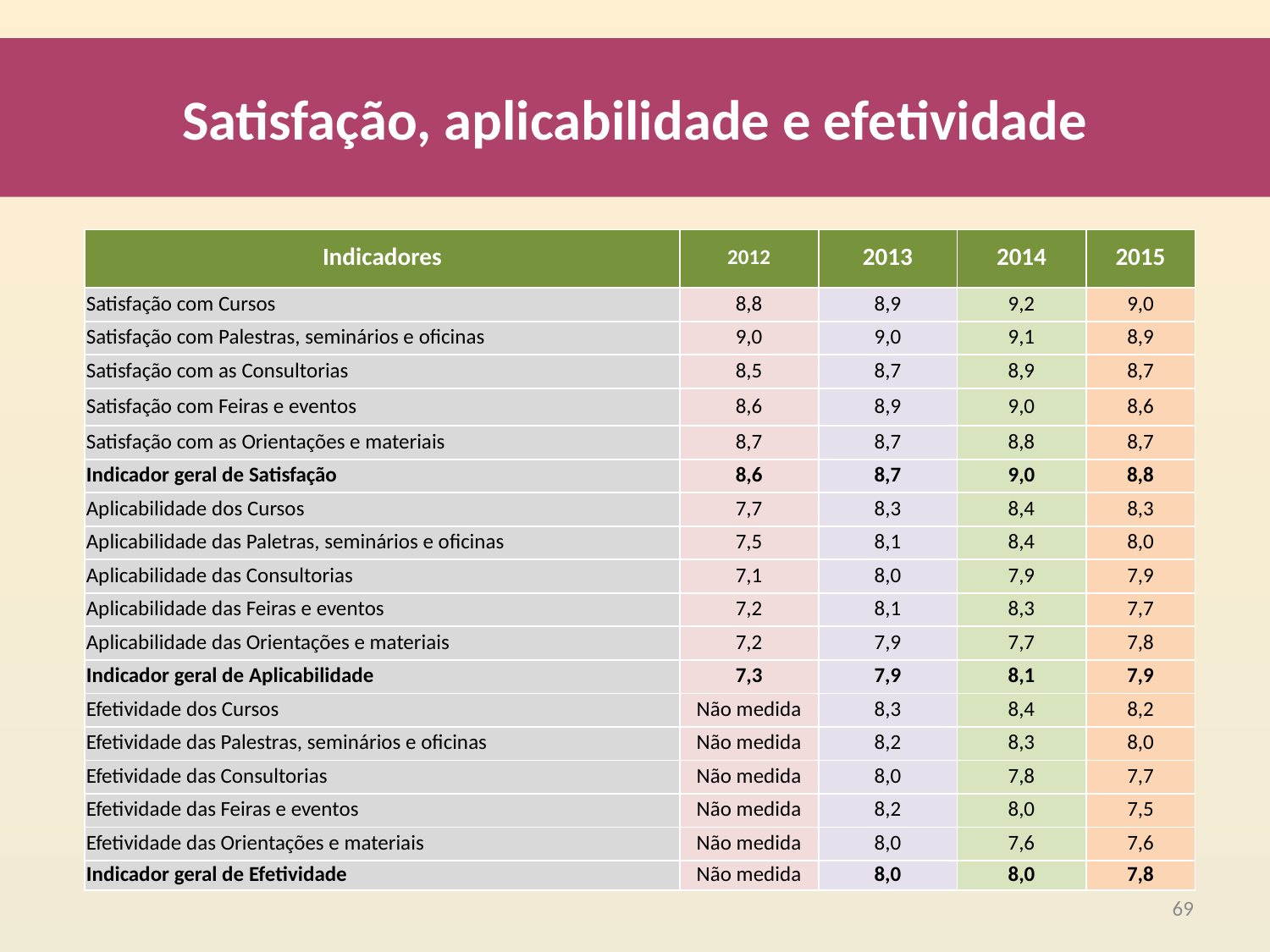

# Satisfação, aplicabilidade e efetividade
| Indicadores | 2012 | 2013 | 2014 | 2015 |
| --- | --- | --- | --- | --- |
| Satisfação com Cursos | 8,8 | 8,9 | 9,2 | 9,0 |
| Satisfação com Palestras, seminários e oficinas | 9,0 | 9,0 | 9,1 | 8,9 |
| Satisfação com as Consultorias | 8,5 | 8,7 | 8,9 | 8,7 |
| Satisfação com Feiras e eventos | 8,6 | 8,9 | 9,0 | 8,6 |
| Satisfação com as Orientações e materiais | 8,7 | 8,7 | 8,8 | 8,7 |
| Indicador geral de Satisfação | 8,6 | 8,7 | 9,0 | 8,8 |
| Aplicabilidade dos Cursos | 7,7 | 8,3 | 8,4 | 8,3 |
| Aplicabilidade das Paletras, seminários e oficinas | 7,5 | 8,1 | 8,4 | 8,0 |
| Aplicabilidade das Consultorias | 7,1 | 8,0 | 7,9 | 7,9 |
| Aplicabilidade das Feiras e eventos | 7,2 | 8,1 | 8,3 | 7,7 |
| Aplicabilidade das Orientações e materiais | 7,2 | 7,9 | 7,7 | 7,8 |
| Indicador geral de Aplicabilidade | 7,3 | 7,9 | 8,1 | 7,9 |
| Efetividade dos Cursos | Não medida | 8,3 | 8,4 | 8,2 |
| Efetividade das Palestras, seminários e oficinas | Não medida | 8,2 | 8,3 | 8,0 |
| Efetividade das Consultorias | Não medida | 8,0 | 7,8 | 7,7 |
| Efetividade das Feiras e eventos | Não medida | 8,2 | 8,0 | 7,5 |
| Efetividade das Orientações e materiais | Não medida | 8,0 | 7,6 | 7,6 |
| Indicador geral de Efetividade | Não medida | 8,0 | 8,0 | 7,8 |
69